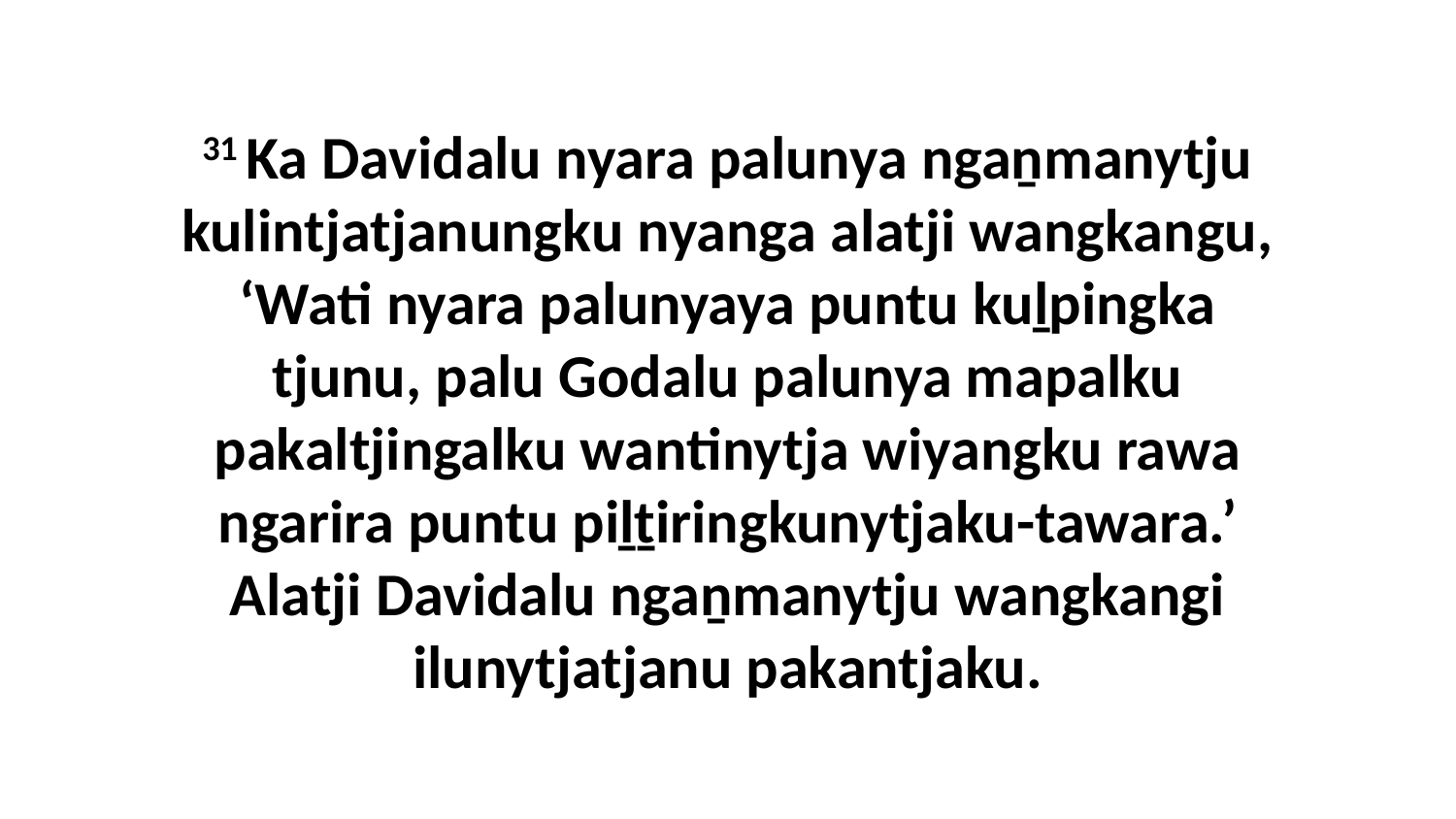

31 Ka Davidalu nyara palunya ngaṉmanytju kulintjatjanungku nyanga alatji wangkangu, ‘Wati nyara palunyaya puntu kuḻpingka tjunu, palu Godalu palunya mapalku pakaltjingalku wantinytja wiyangku rawa ngarira puntu piḻṯiringkunytjaku-tawara.’ Alatji Davidalu ngaṉmanytju wangkangi ilunytjatjanu pakantjaku.